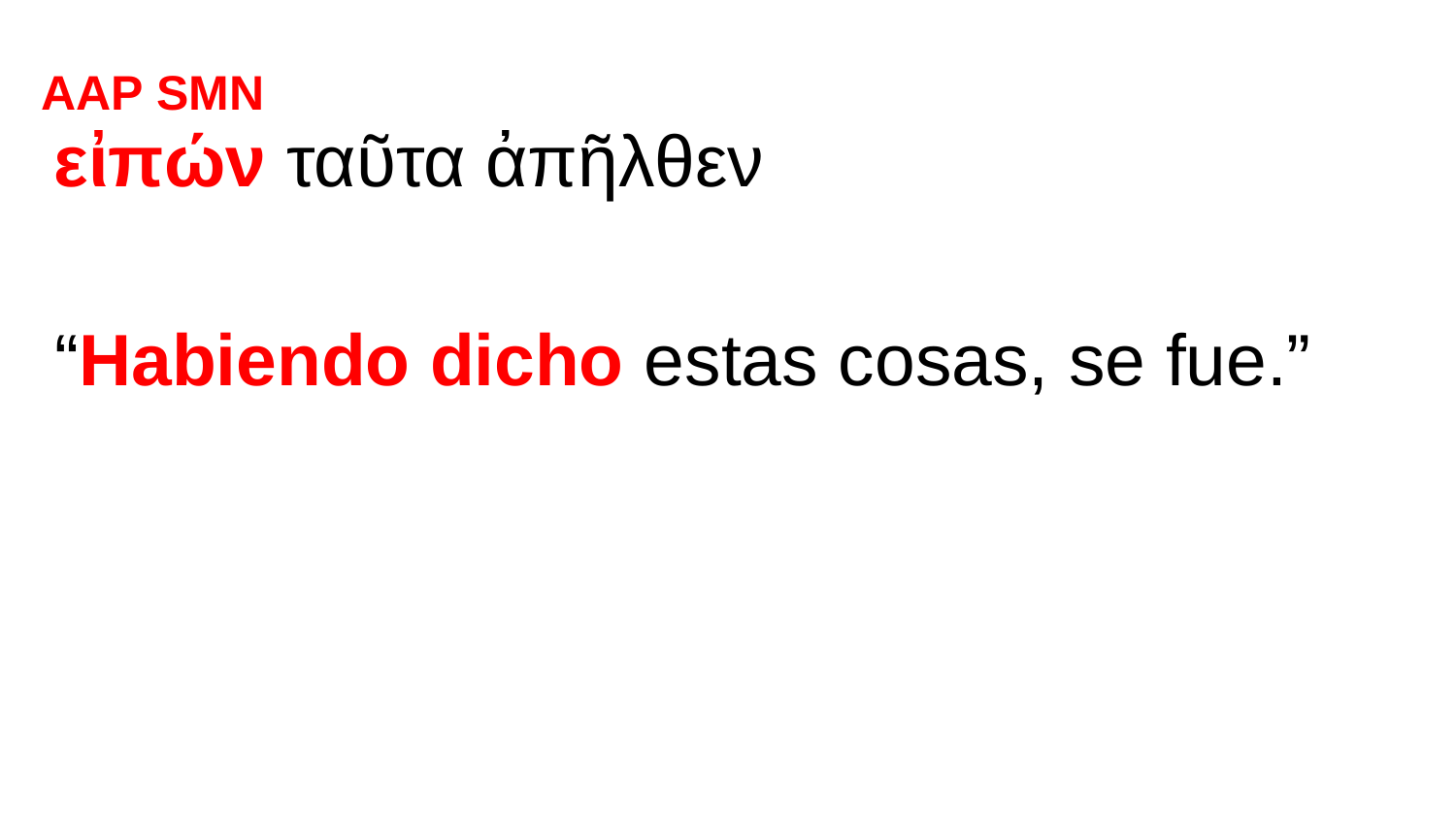

AAP SMN
εἰπών ταῦτα ἀπῆλθεν
“Habiendo dicho estas cosas, se fue.”